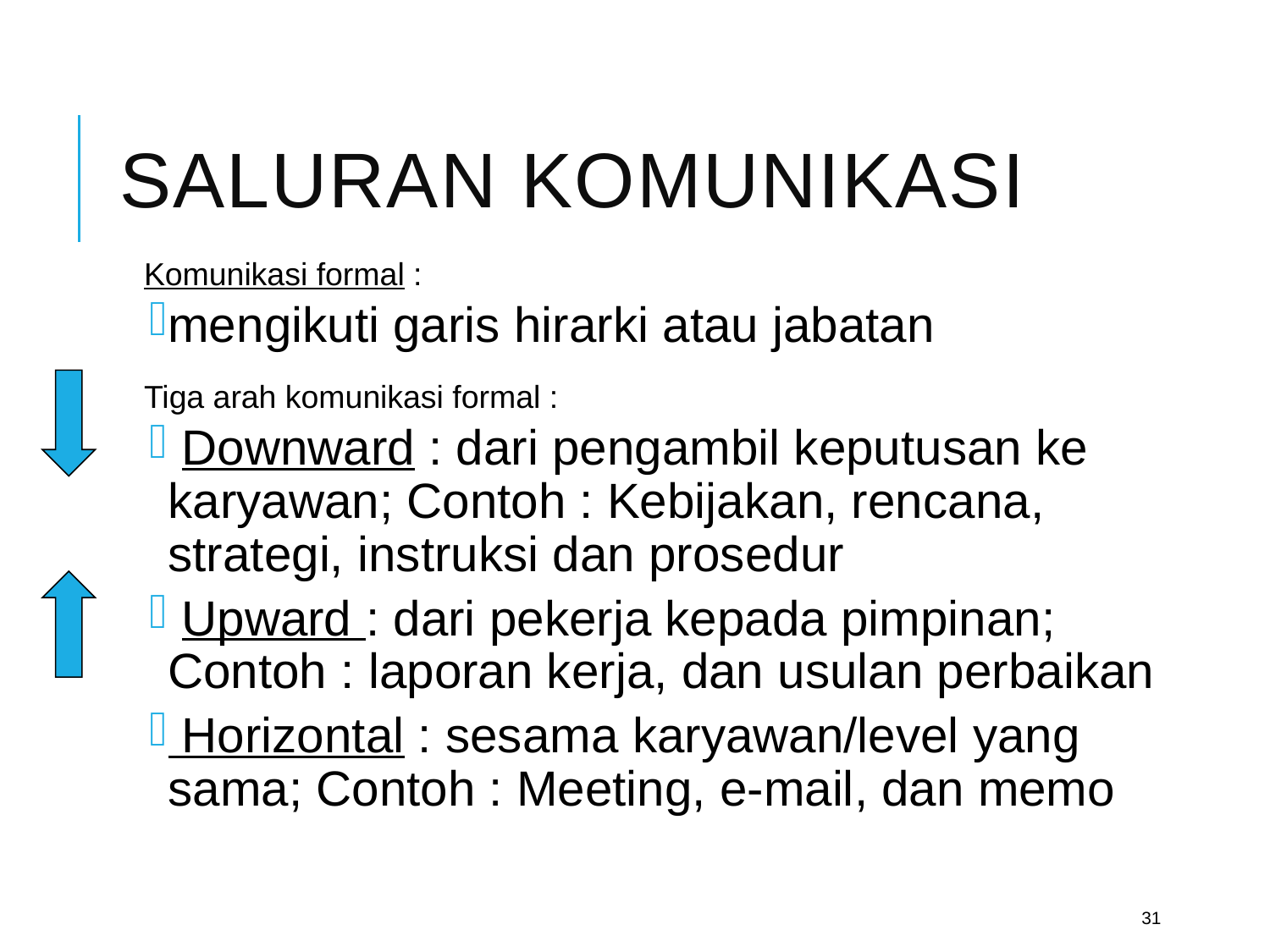

# Saluran Komunikasi
Komunikasi formal :
mengikuti garis hirarki atau jabatan
Tiga arah komunikasi formal :
 Downward : dari pengambil keputusan ke  karyawan; Contoh : Kebijakan, rencana, strategi, instruksi dan prosedur
 Upward : dari pekerja kepada pimpinan; Contoh : laporan kerja, dan usulan perbaikan
 Horizontal : sesama karyawan/level yang sama; Contoh : Meeting, e-mail, dan memo

31